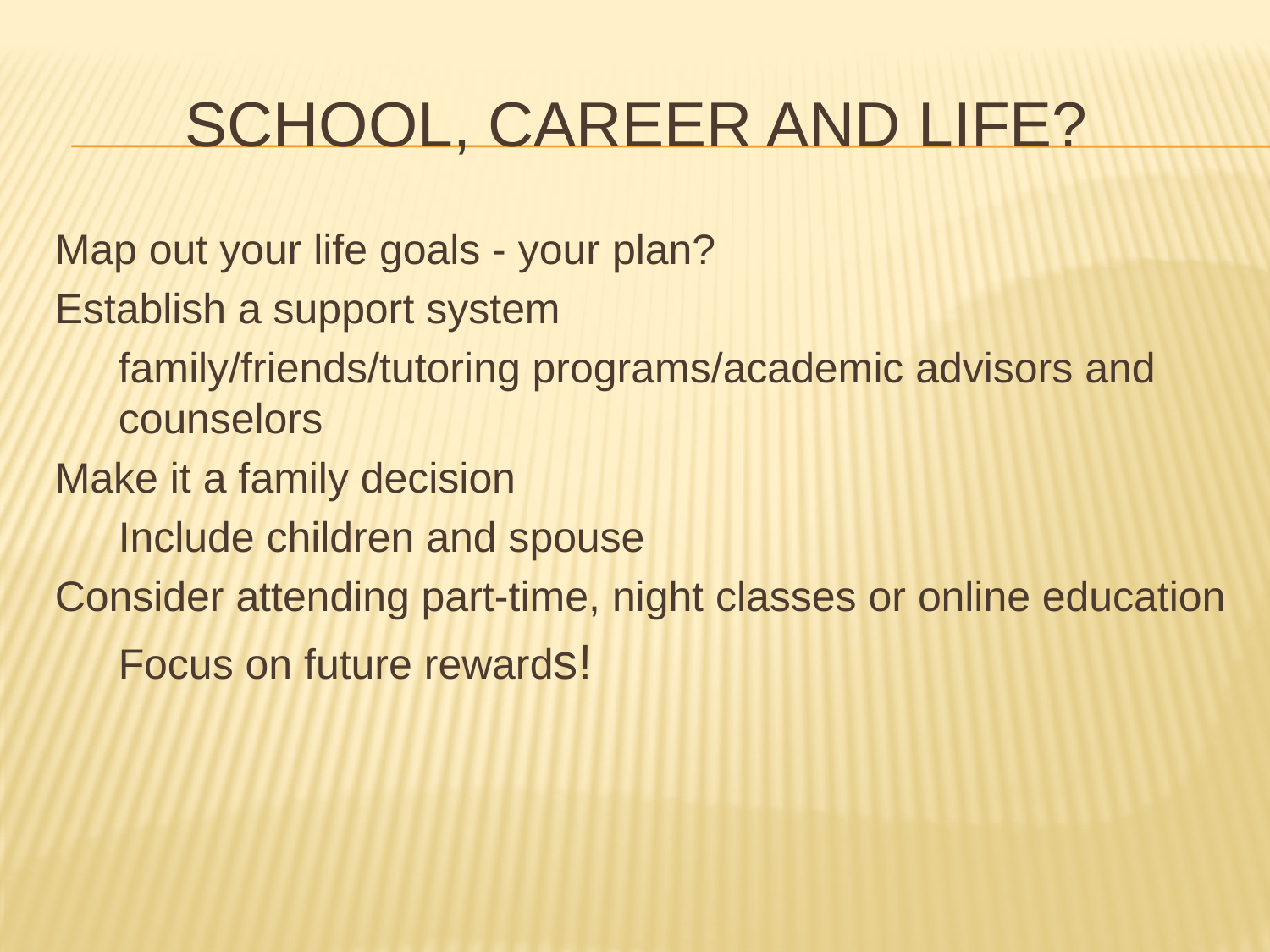

# School, Career and Life?
Map out your life goals - your plan?
Establish a support system
family/friends/tutoring programs/academic advisors and counselors
Make it a family decision
Include children and spouse
Consider attending part-time, night classes or online education
Focus on future rewards!